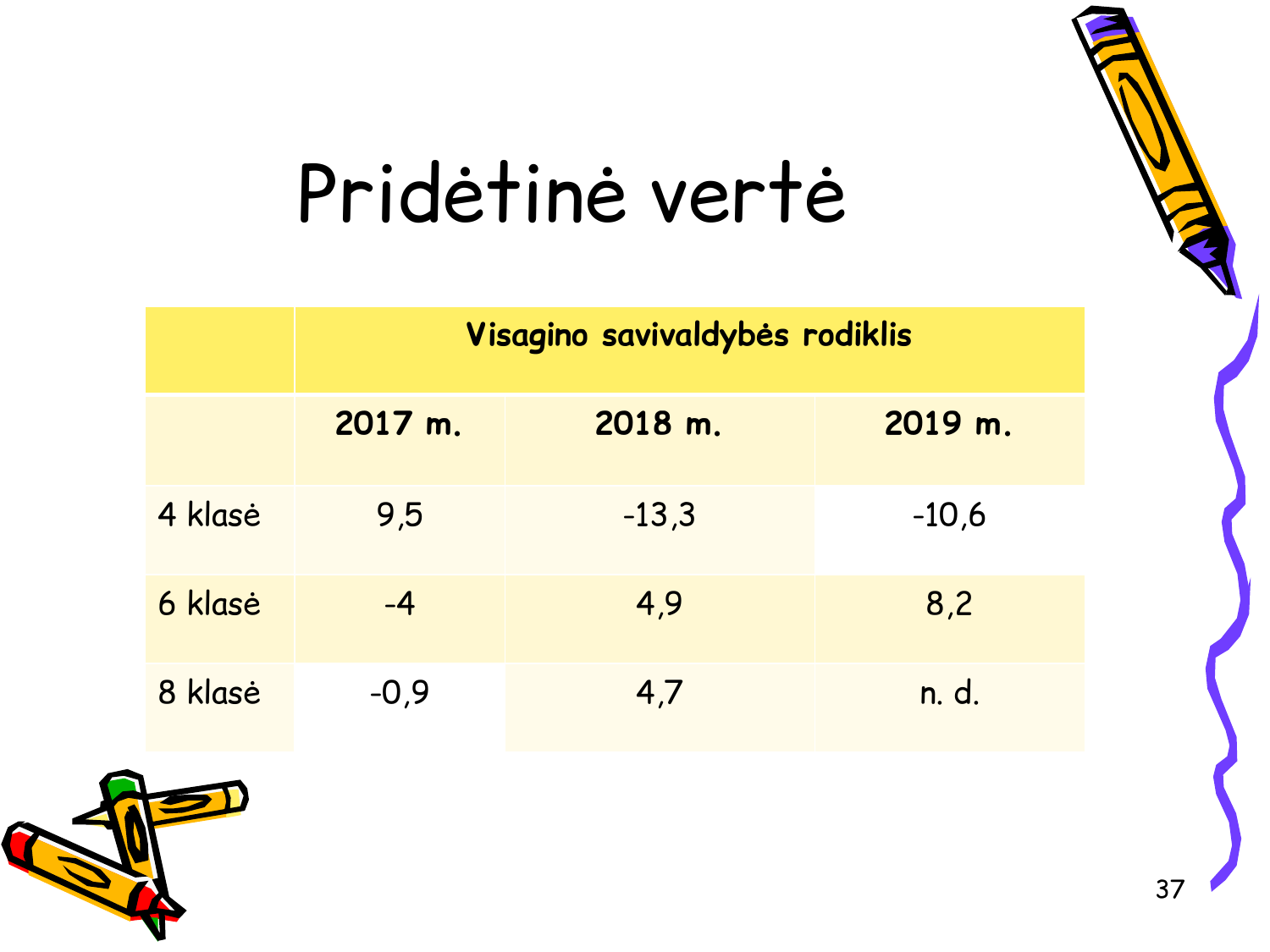

# Pridėtinė vertė

|  | Visagino savivaldybės rodiklis |  |  |
| --- | --- | --- | --- |
|  | 2017 m. | 2018 m. | 2019 m. |
| 4 klasė | 9,5 | -13,3 | -10,6 |
| 6 klasė | -4 | 4,9 | 8,2 |
| 8 klasė | -0,9 | 4,7 | n. d. |
37